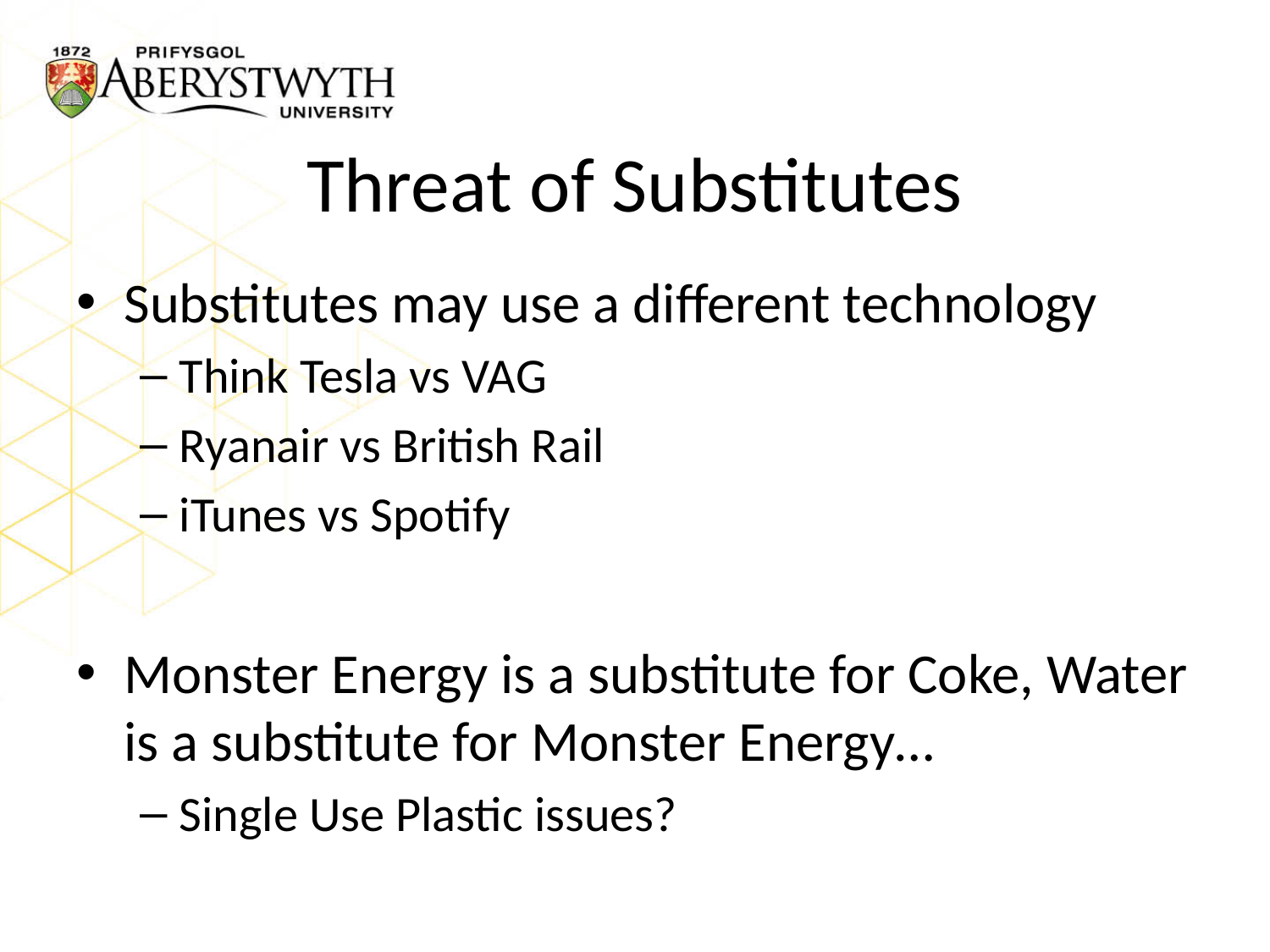

Are current customers disloyal? Are they likely to switch
Hands up, who prefers Coke to Pepsi
Again hands up, who won’t drink either (think about how this is different to 30 years ago)
(Switching cost)Using an Uber instead of local taxi firm
App download, and good to go
Local authorities reigning in Uber licenses after pressure from local firms
# Threat of Substitutes
Substitutes may use a different technology
Think Tesla vs VAG
Ryanair vs British Rail
iTunes vs Spotify

Monster Energy is a substitute for Coke, Water is a substitute for Monster Energy…
Single Use Plastic issues?

Product differentiation
Realistically, what is the fundamental difference between Android and iPhone?
Social Media
Apps
Calls
Streaming
Web Browsing
Shopping
Ease of substitution, are there many substitutes in the market